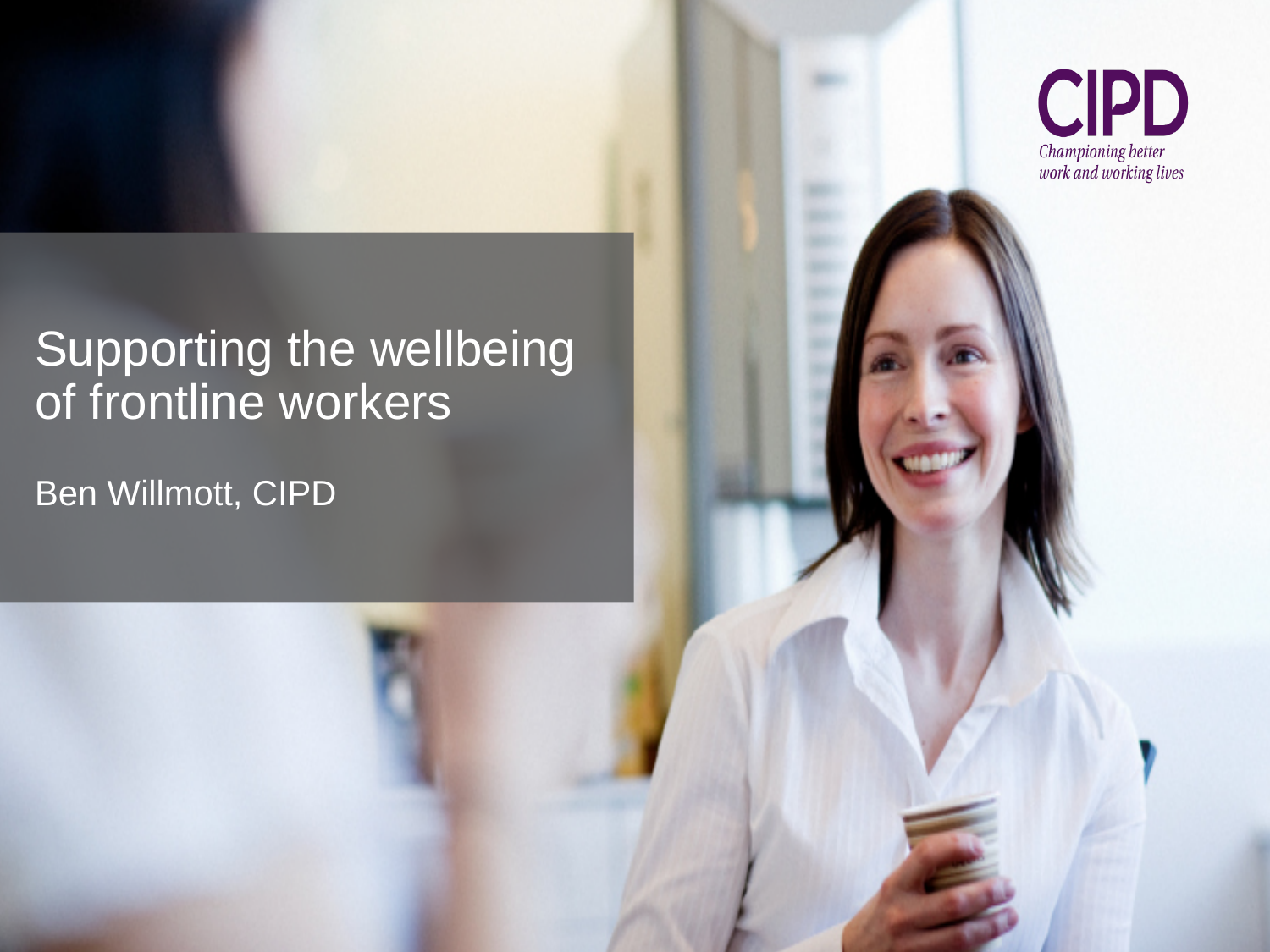

# Supporting the wellbeing of frontline workers Ben Willmott, CIPD